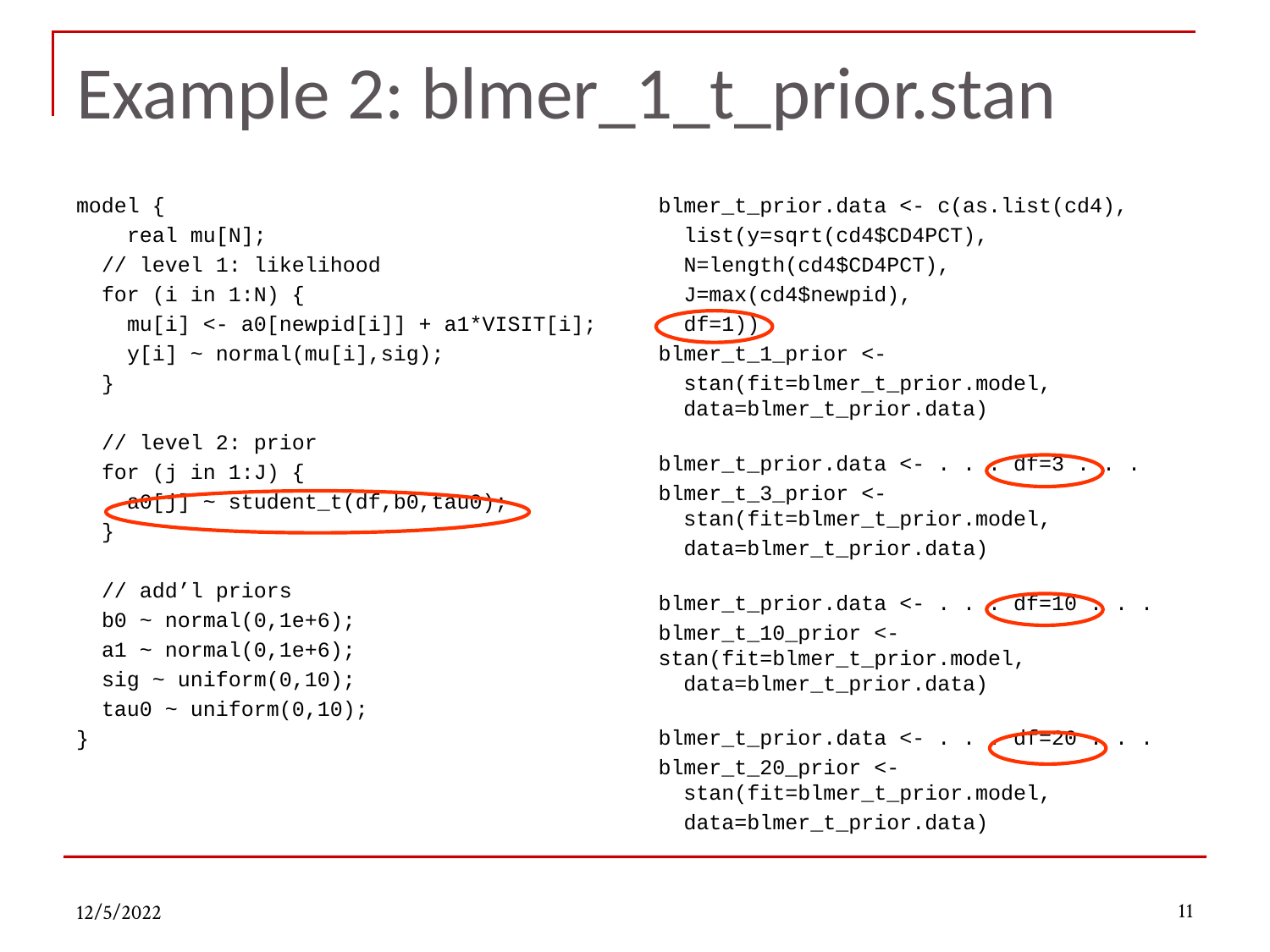

# Example 2: blmer_1_t_prior.stan
model {
    real mu[N];
  // level 1: likelihood
  for (i in 1:N) {
    mu[i] <- a0[newpid[i]] + a1*VISIT[i];
    y[i] ~ normal(mu[i],sig);
  }

  // level 2: prior
  for (j in 1:J) {
    a0[j] ~ student_t(df,b0,tau0);
  }

  // add’l priors
  b0 ~ normal(0,1e+6);
  a1 ~ normal(0,1e+6);
  sig ~ uniform(0,10);
  tau0 ~ uniform(0,10);
}

blmer_t_prior.data <- c(as.list(cd4),
  list(y=sqrt(cd4$CD4PCT),
  N=length(cd4$CD4PCT),
  J=max(cd4$newpid),
  df=1))
blmer_t_1_prior <-
  stan(fit=blmer_t_prior.model,
  data=blmer_t_prior.data)
blmer_t_prior.data <- . . . df=3 . . .
blmer_t_3_prior <-
  stan(fit=blmer_t_prior.model,
  data=blmer_t_prior.data)
blmer_t_prior.data <- . . . df=10 . . .
blmer_t_10_prior <- stan(fit=blmer_t_prior.model,
  data=blmer_t_prior.data)
blmer_t_prior.data <- . . . df=20 . . .
blmer_t_20_prior <-
  stan(fit=blmer_t_prior.model,
  data=blmer_t_prior.data)

12/5/2022
11